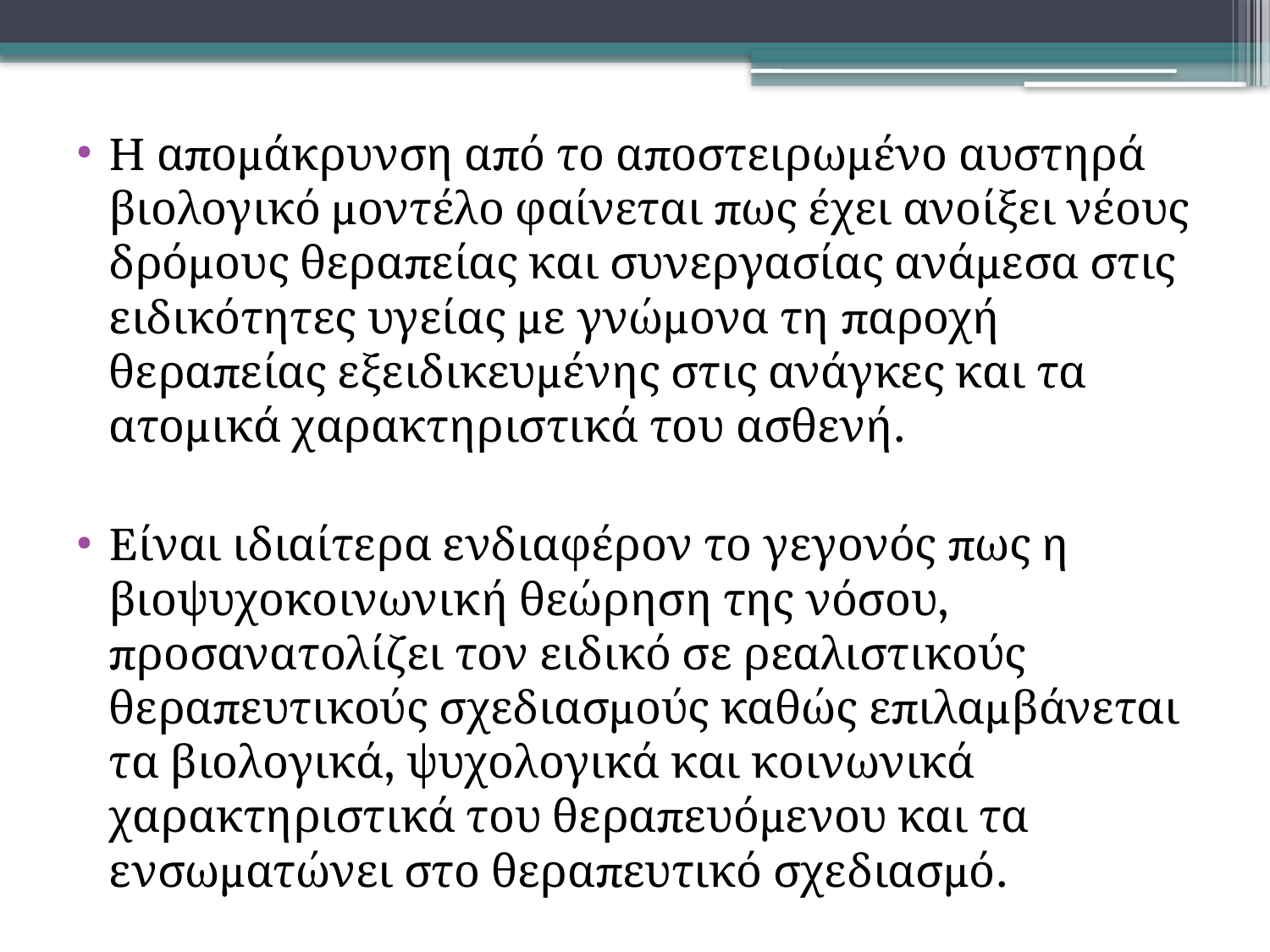

Η απομάκρυνση από το αποστειρωμένο αυστηρά βιολογικό μοντέλο φαίνεται πως έχει ανοίξει νέους δρόμους θεραπείας και συνεργασίας ανάμεσα στις ειδικότητες υγείας με γνώμονα τη παροχή θεραπείας εξειδικευμένης στις ανάγκες και τα ατομικά χαρακτηριστικά του ασθενή.

Είναι ιδιαίτερα ενδιαφέρον το γεγονός πως η βιοψυχοκοινωνική θεώρηση της νόσου, προσανατολίζει τον ειδικό σε ρεαλιστικούς θεραπευτικούς σχεδιασμούς καθώς επιλαμβάνεται τα βιολογικά, ψυχολογικά και κοινωνικά χαρακτηριστικά του θεραπευόμενου και τα ενσωματώνει στο θεραπευτικό σχεδιασμό.